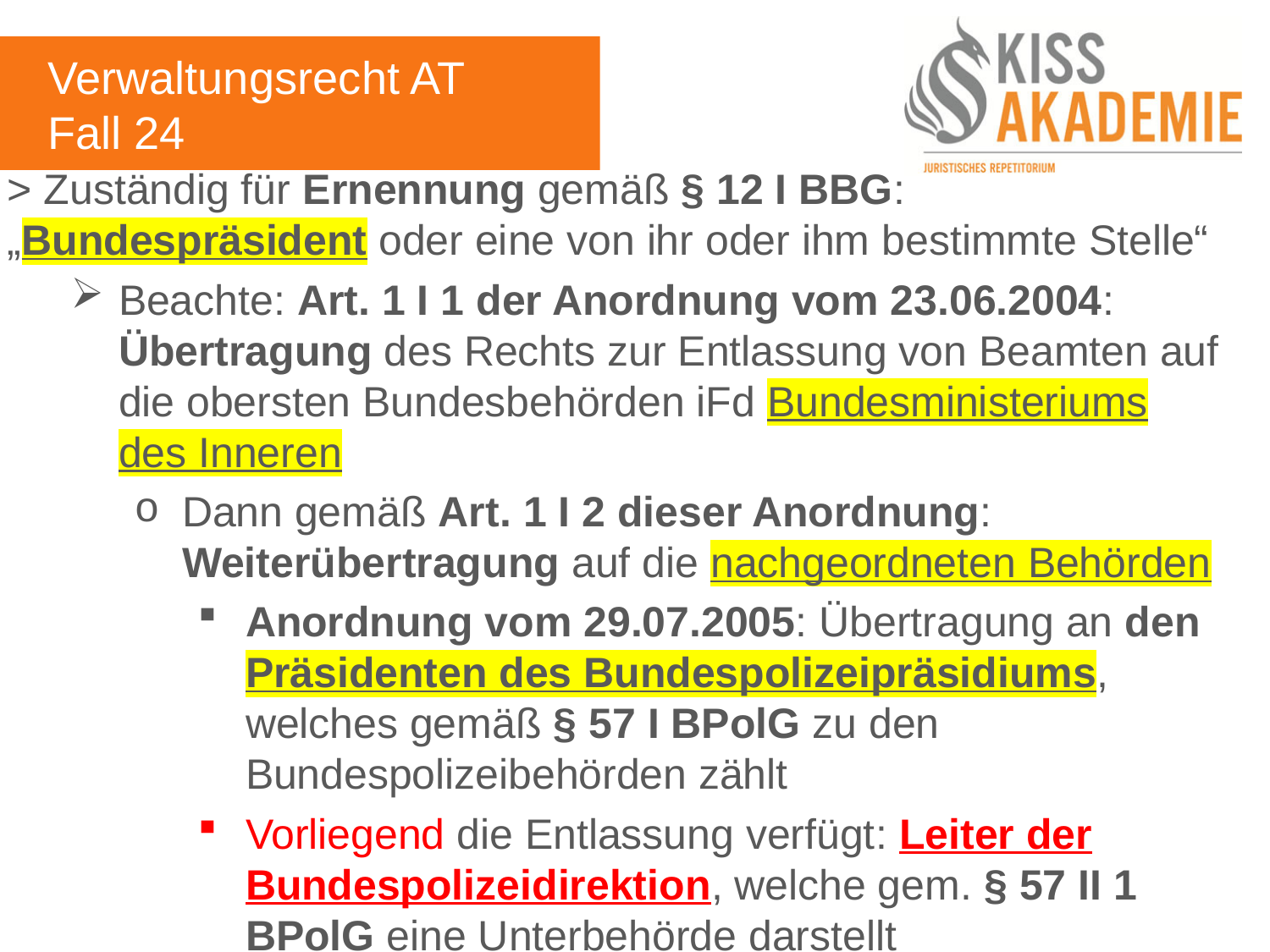

Verwaltungsrecht AT
Fall 24
> Zuständig für Ernennung gemäß § 12 I BBG: „Bundespräsident oder eine von ihr oder ihm bestimmte Stelle“
Beachte: Art. 1 I 1 der Anordnung vom 23.06.2004: Übertragung des Rechts zur Entlassung von Beamten auf die obersten Bundesbehörden iFd Bundesministeriums des Inneren
Dann gemäß Art. 1 I 2 dieser Anordnung: Weiterübertragung auf die nachgeordneten Behörden
Anordnung vom 29.07.2005: Übertragung an den Präsidenten des Bundespolizeipräsidiums, welches gemäß § 57 I BPolG zu den Bundespolizeibehörden zählt
Vorliegend die Entlassung verfügt: Leiter der Bundespolizeidirektion, welche gem. § 57 II 1 BPolG eine Unterbehörde darstellt
Sog. Instanzielle Unzuständigkeit (+)